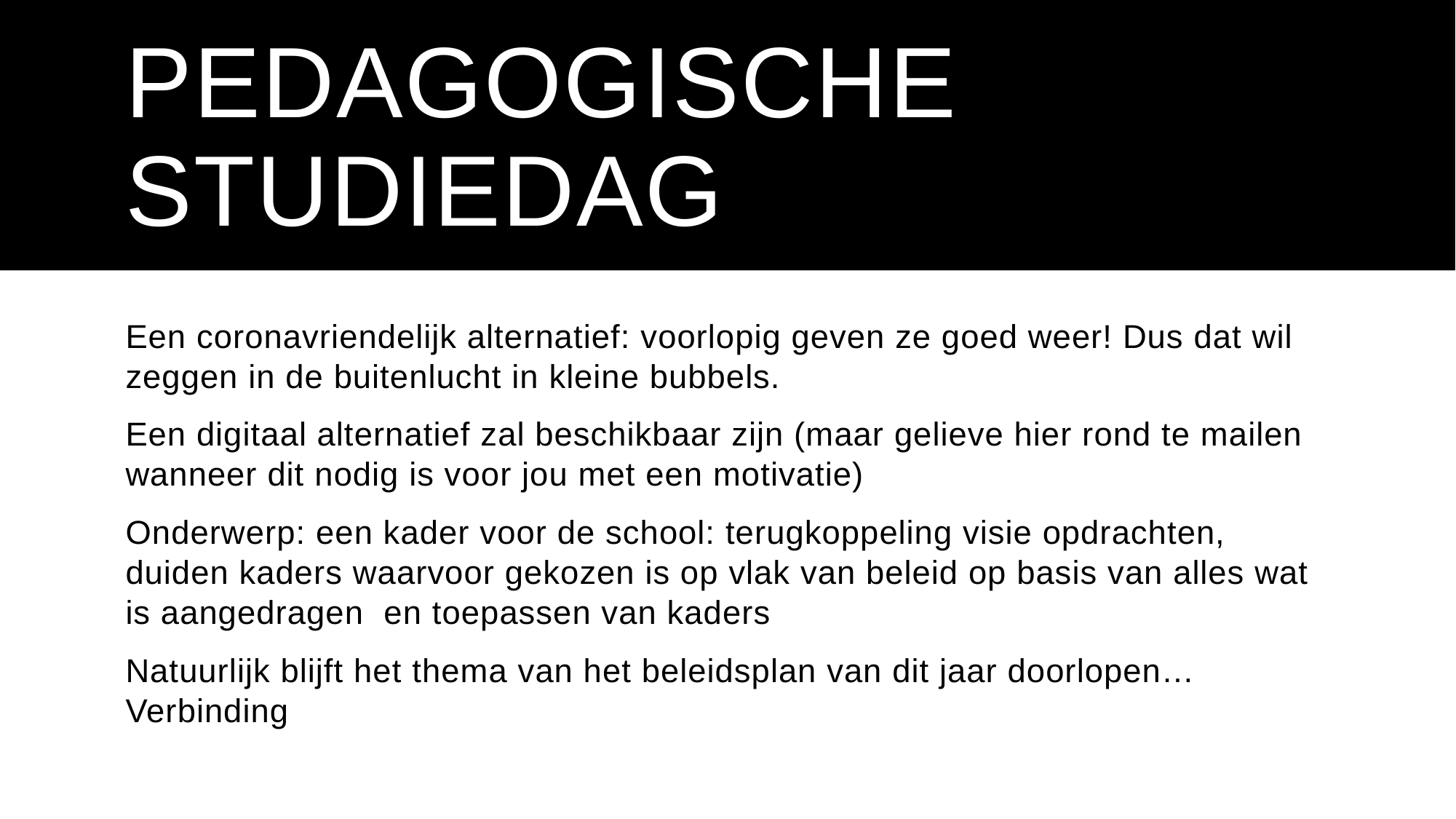

# Pedagogische studiedag
Een coronavriendelijk alternatief: voorlopig geven ze goed weer! Dus dat wil zeggen in de buitenlucht in kleine bubbels.
Een digitaal alternatief zal beschikbaar zijn (maar gelieve hier rond te mailen wanneer dit nodig is voor jou met een motivatie)
Onderwerp: een kader voor de school: terugkoppeling visie opdrachten, duiden kaders waarvoor gekozen is op vlak van beleid op basis van alles wat is aangedragen  en toepassen van kaders
Natuurlijk blijft het thema van het beleidsplan van dit jaar doorlopen… Verbinding